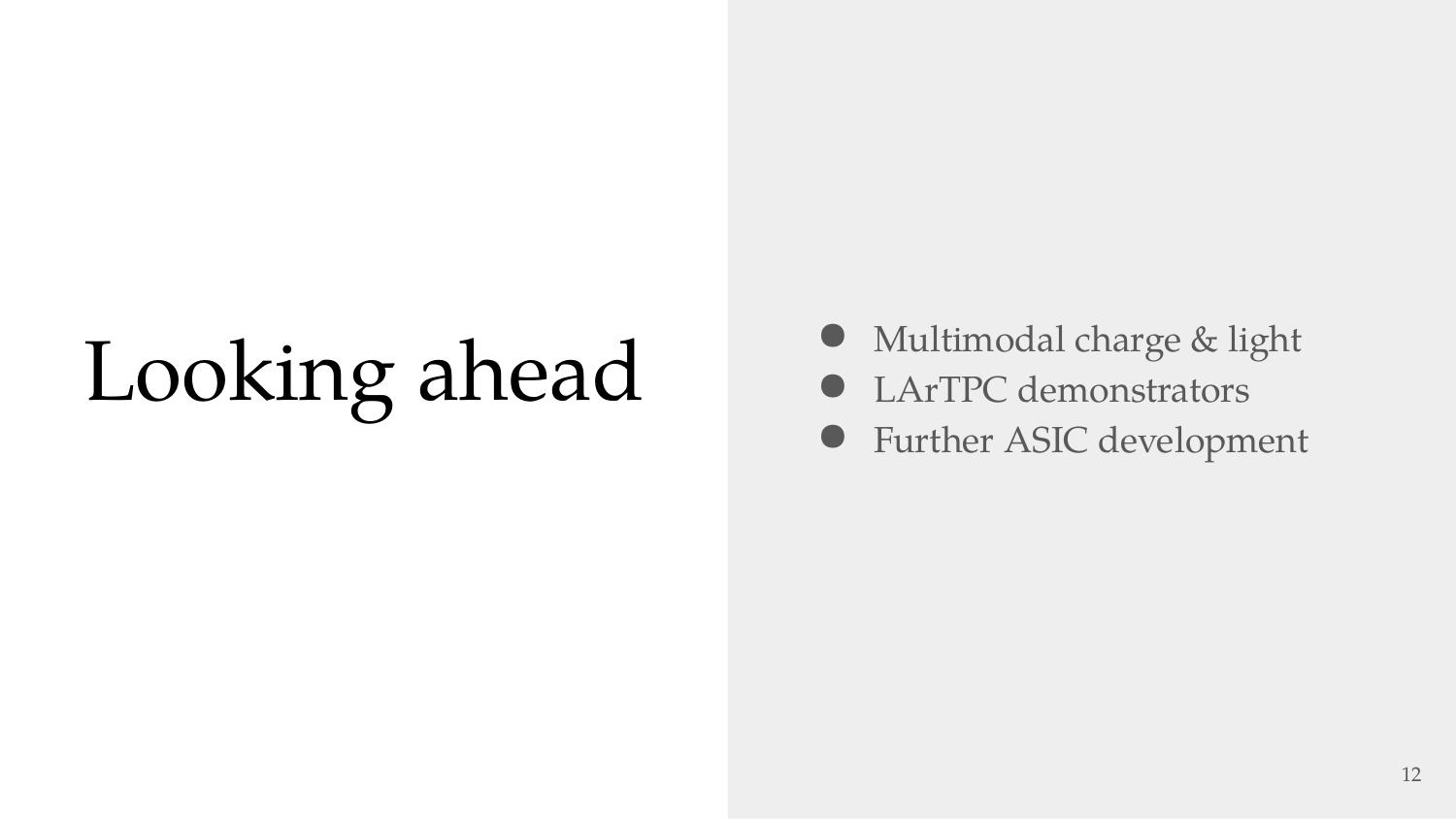

Multimodal charge & light
LArTPC demonstrators
Further ASIC development

# Looking ahead

12